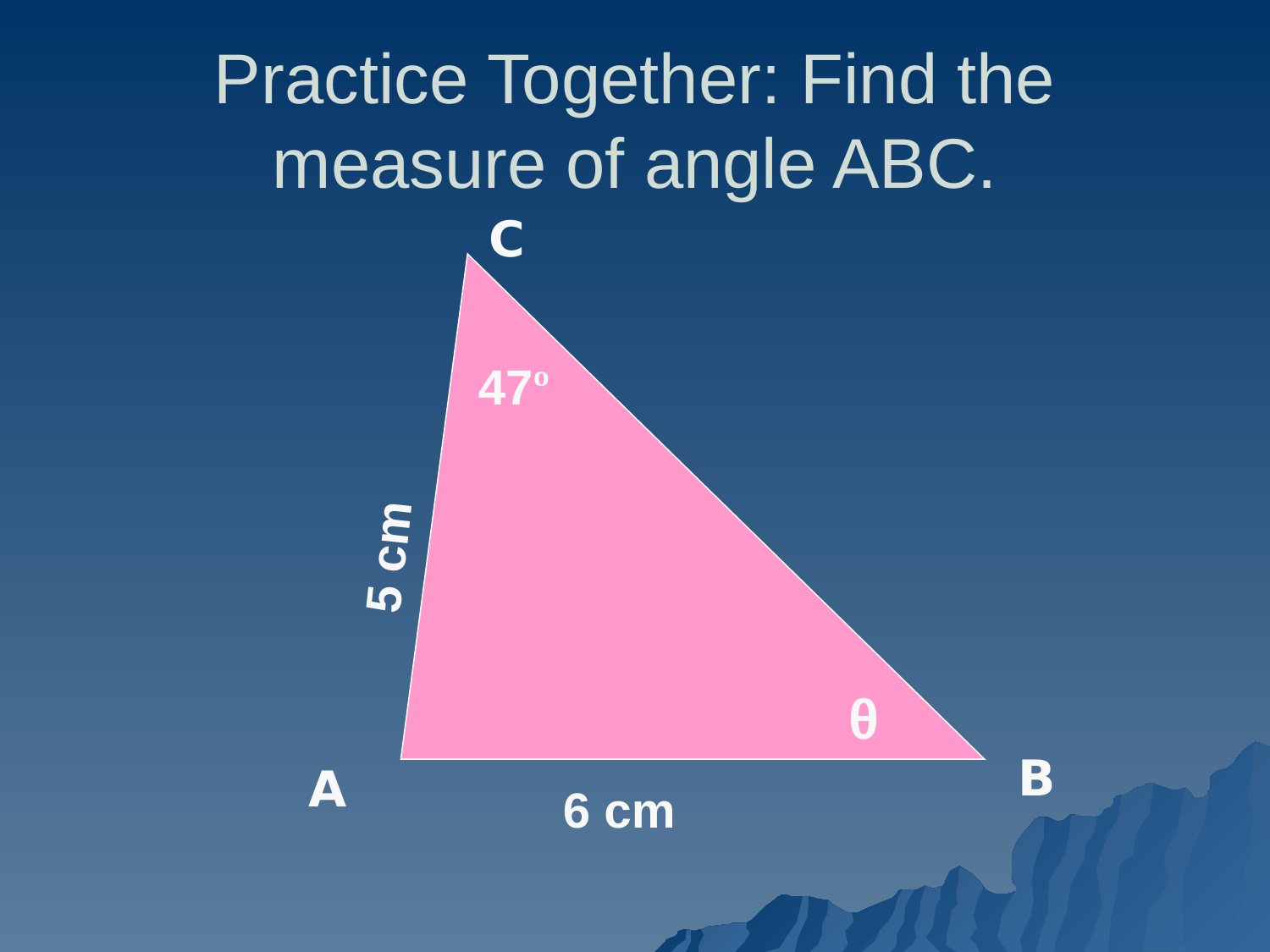

# Practice Together: Find the measure of angle ABC.
C

47º
5 cm
θ
B
A
6 cm